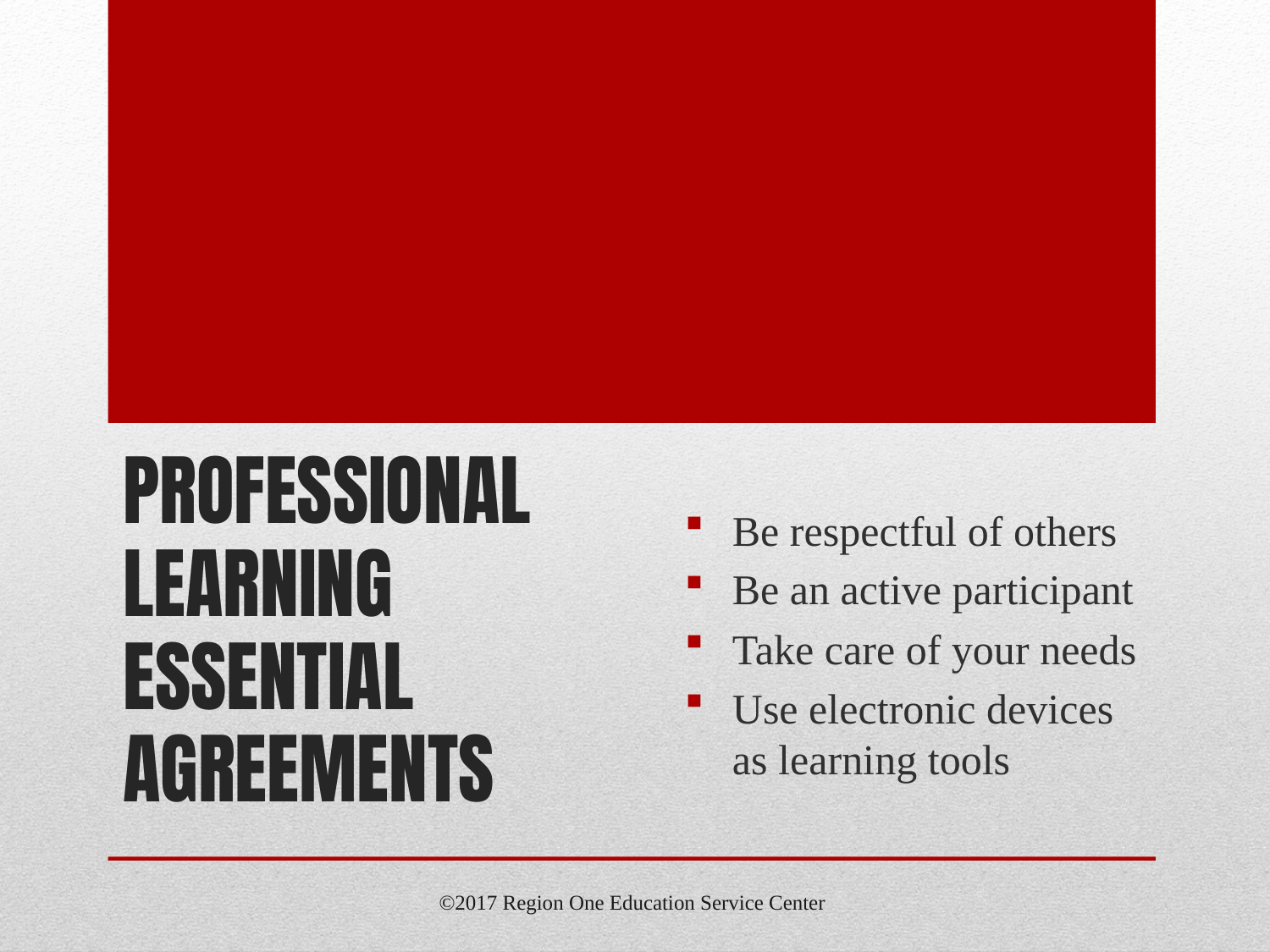

Be respectful of others
Be an active participant
Take care of your needs
Use electronic devices as learning tools

# Professional Learning Essential Agreements
©2017 Region One Education Service Center